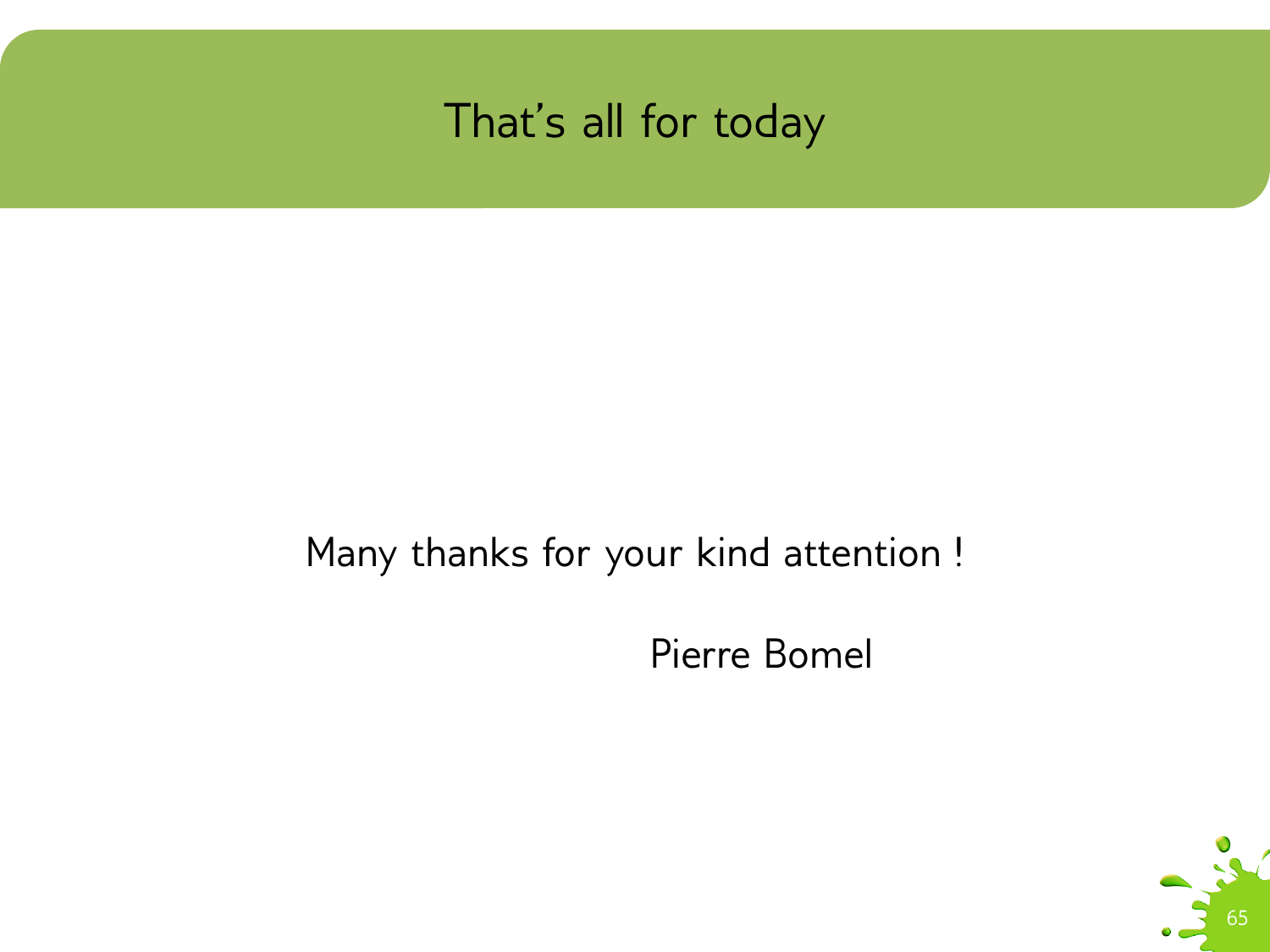

# That’s all for today

Many thanks for your kind attention !

		Pierre Bomel
65